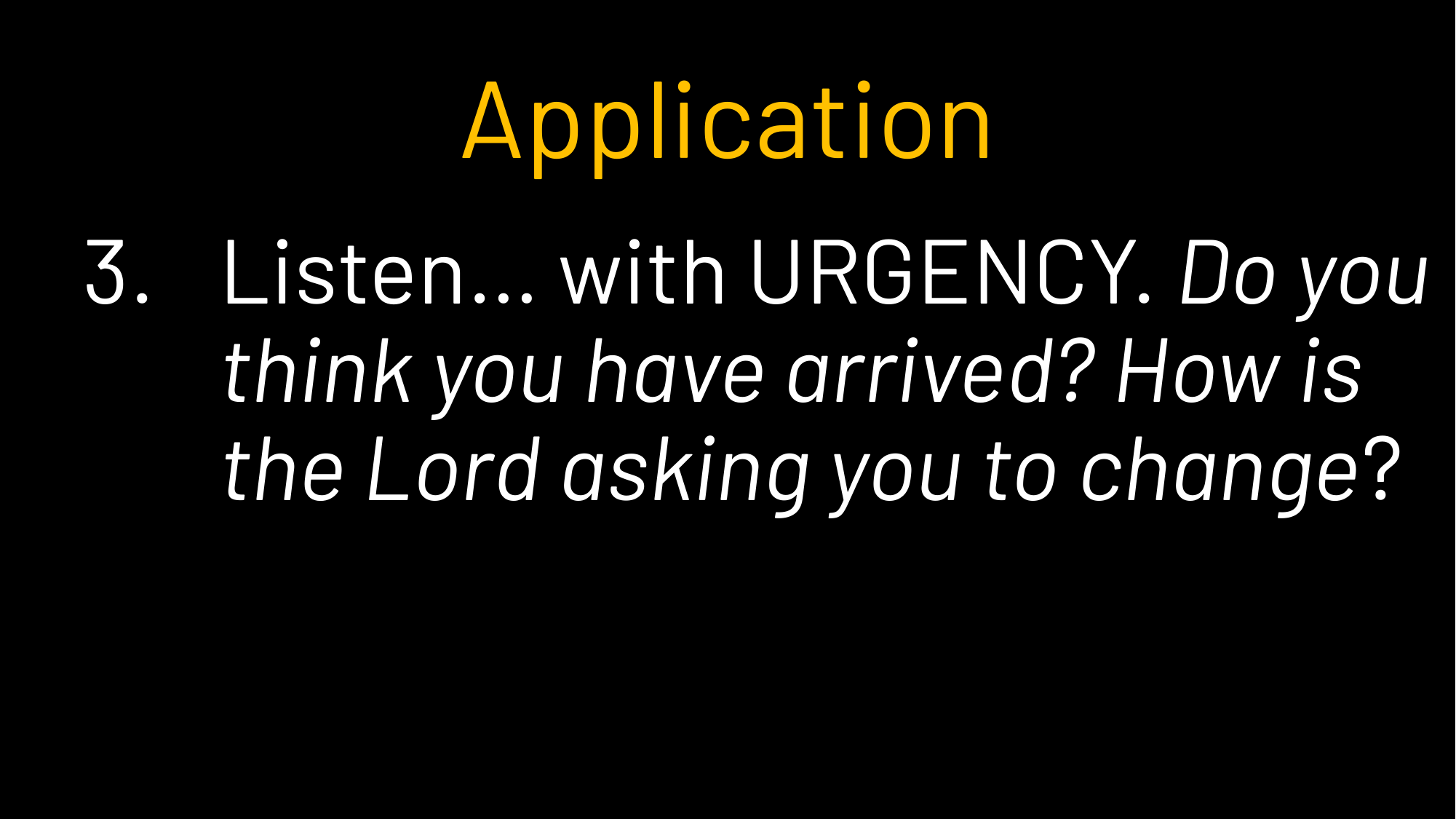

# Application
Listen… with URGENCY. Do you think you have arrived? How is the Lord asking you to change?